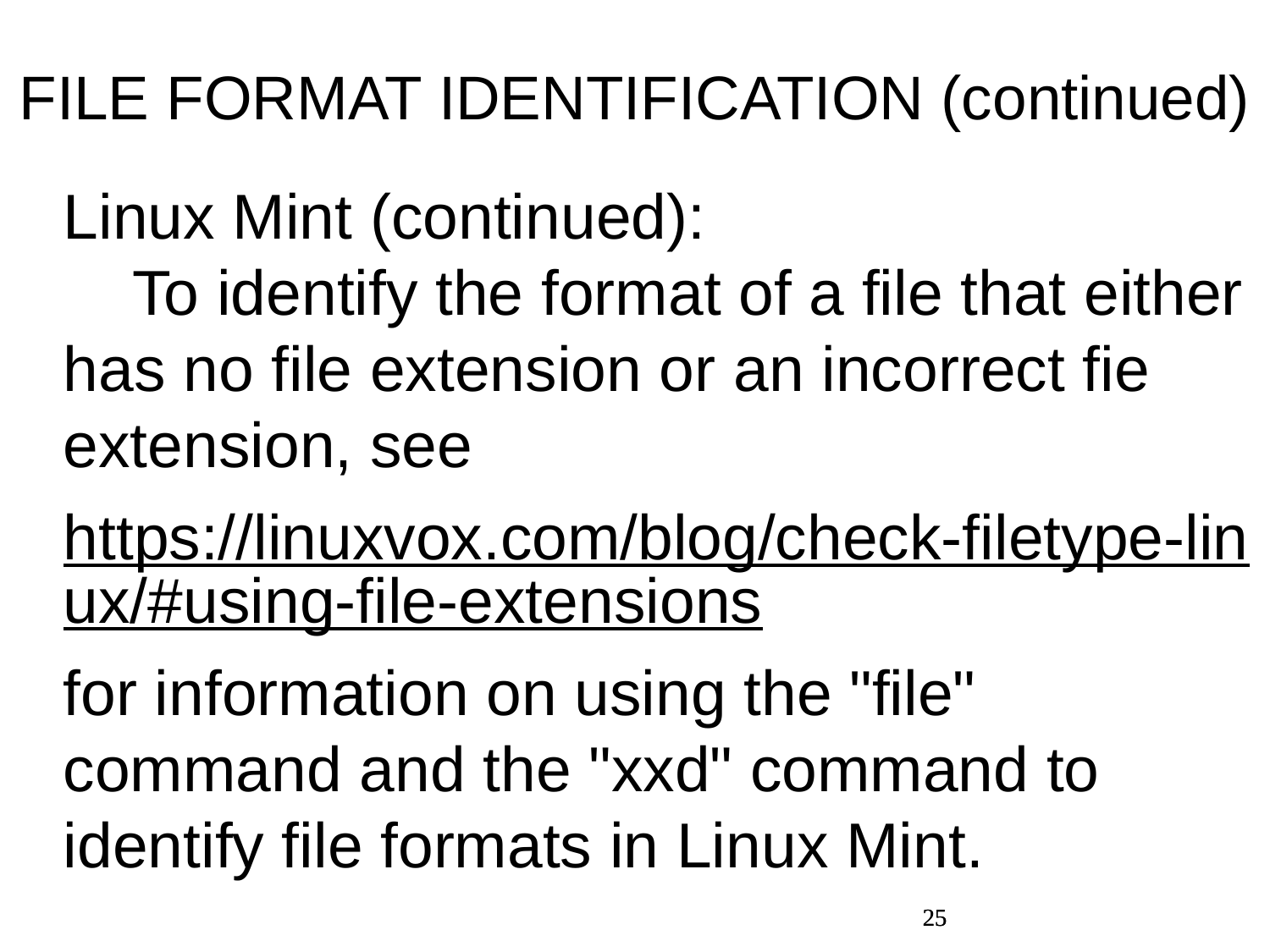

FILE FORMAT IDENTIFICATION (continued)
Linux Mint (continued):                                    To identify the format of a file that either has no file extension or an incorrect fie extension, see
https://linuxvox.com/blog/check-filetype-linux/#using-file-extensions
for information on using the "file" command and the "xxd" command to identify file formats in Linux Mint.

25
25